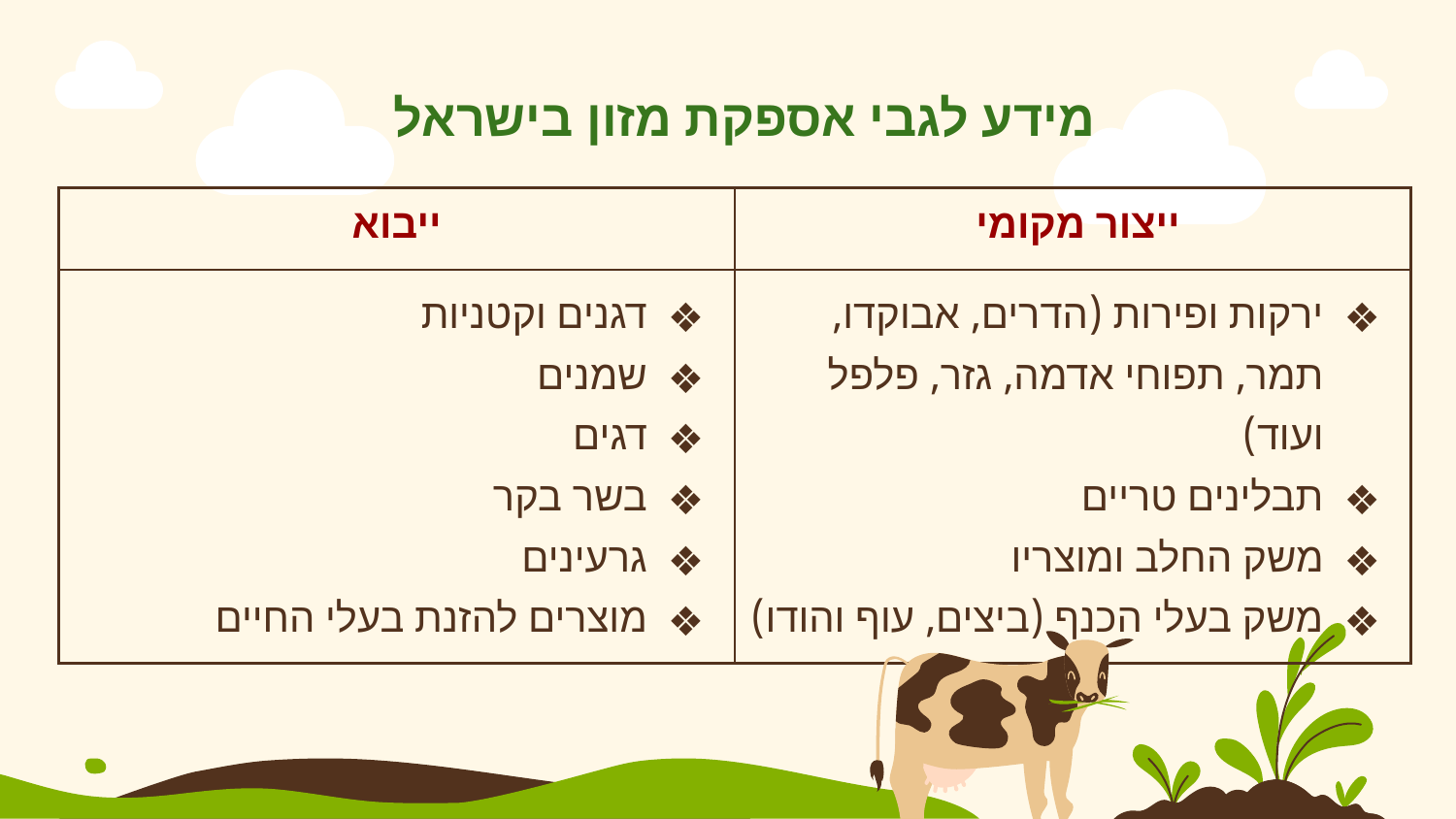

מידע לגבי אספקת מזון בישראל
| ייבוא | ייצור מקומי |
| --- | --- |
| דגנים וקטניות שמנים דגים בשר בקר גרעינים מוצרים להזנת בעלי החיים | ירקות ופירות (הדרים, אבוקדו, תמר, תפוחי אדמה, גזר, פלפל ועוד) תבלינים טריים משק החלב ומוצריו משק בעלי הכנף (ביצים, עוף והודו) |
|  |  |
|  |  |
|  |  |